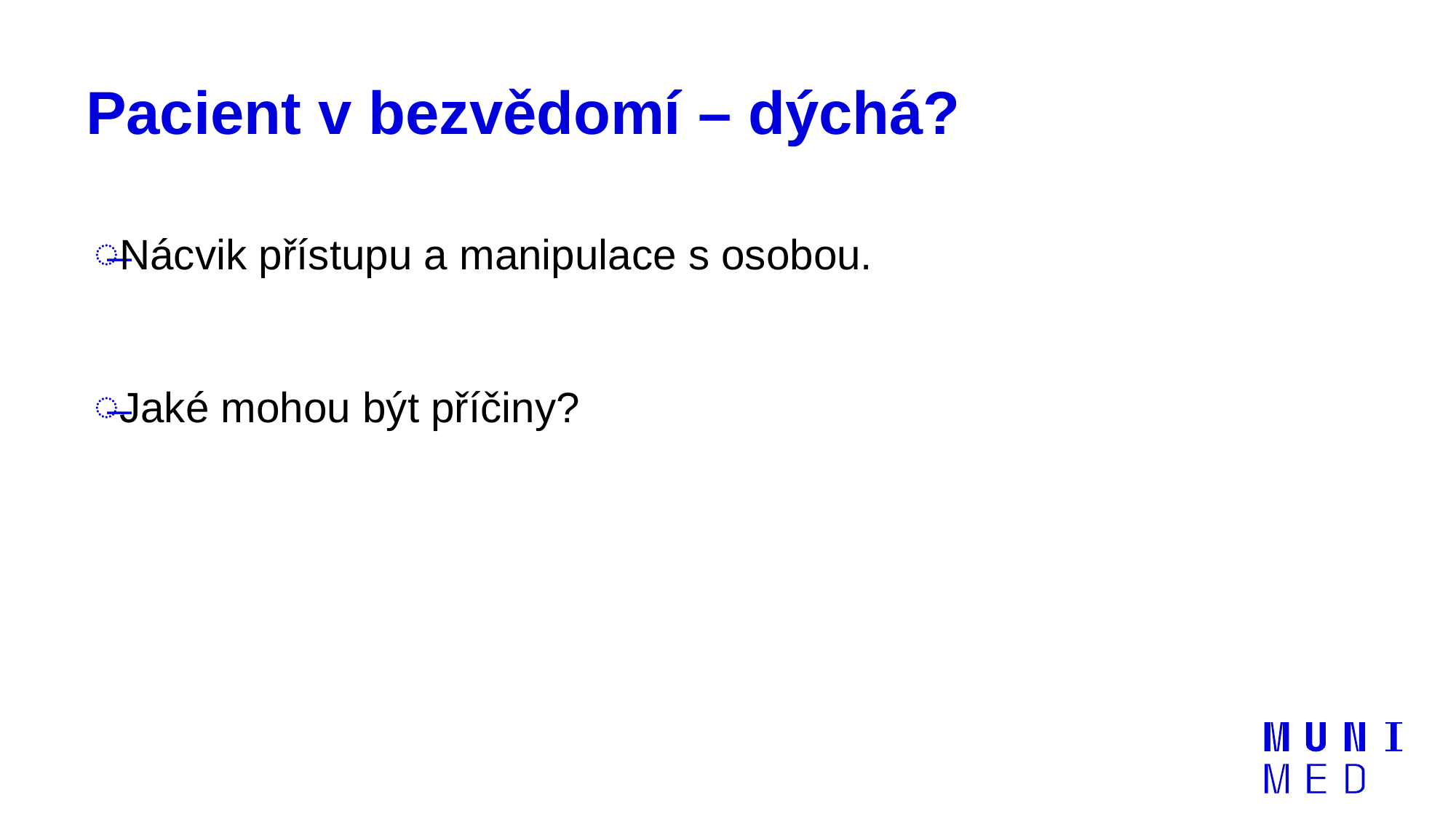

# Pacient v bezvědomí – dýchá?
Nácvik přístupu a manipulace s osobou.

Jaké mohou být příčiny?